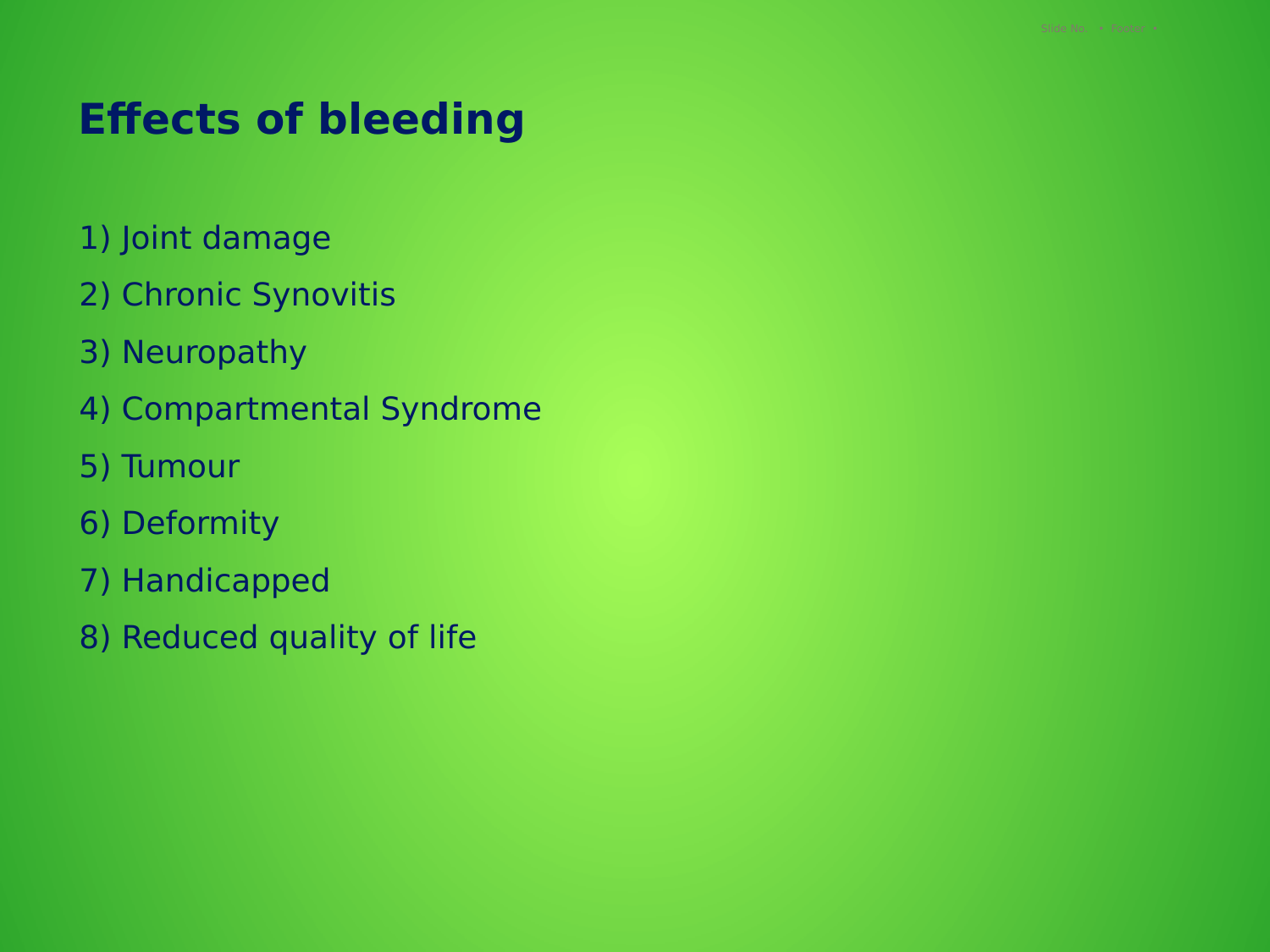

Slide No.   •  Footer  •
Effects of bleeding
1) Joint damage
2) Chronic Synovitis
3) Neuropathy
4) Compartmental Syndrome
5) Tumour
6) Deformity
7) Handicapped
8) Reduced quality of life